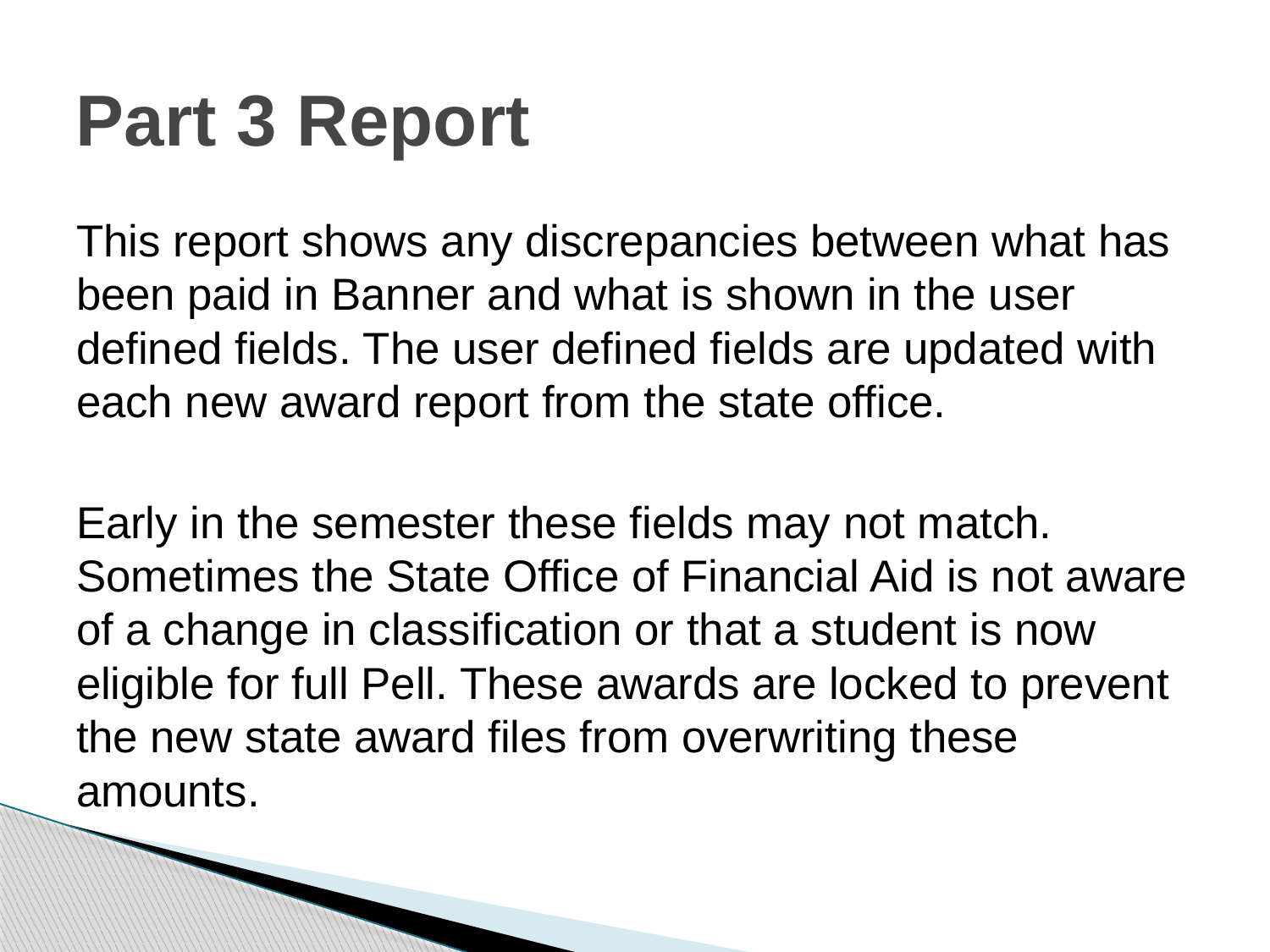

# Part 3 Report
This report shows any discrepancies between what has been paid in Banner and what is shown in the user defined fields. The user defined fields are updated with each new award report from the state office.

Early in the semester these fields may not match. Sometimes the State Office of Financial Aid is not aware of a change in classification or that a student is now eligible for full Pell. These awards are locked to prevent the new state award files from overwriting these amounts.